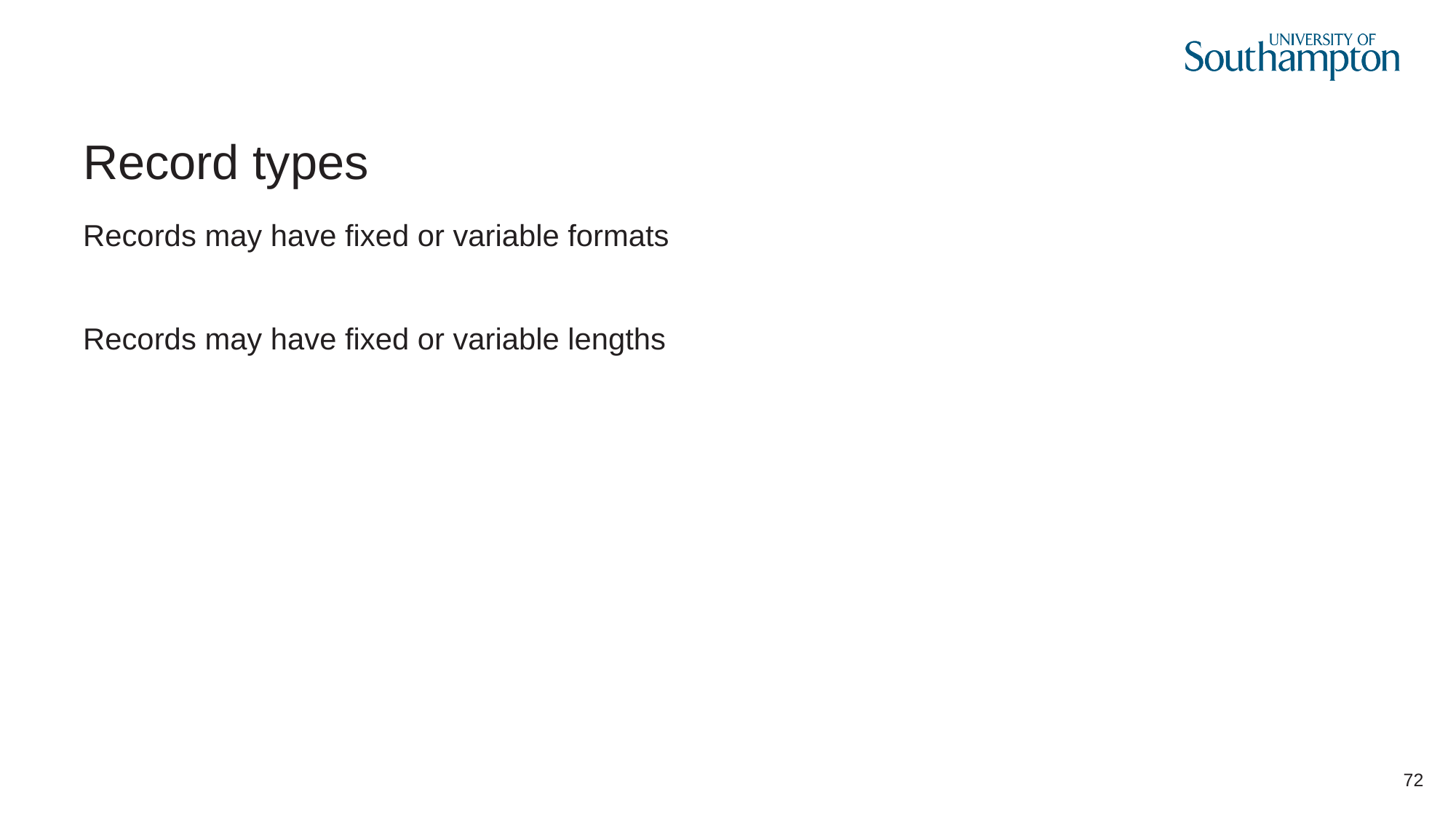

# Record types
Records may have fixed or variable formats

Records may have fixed or variable lengths